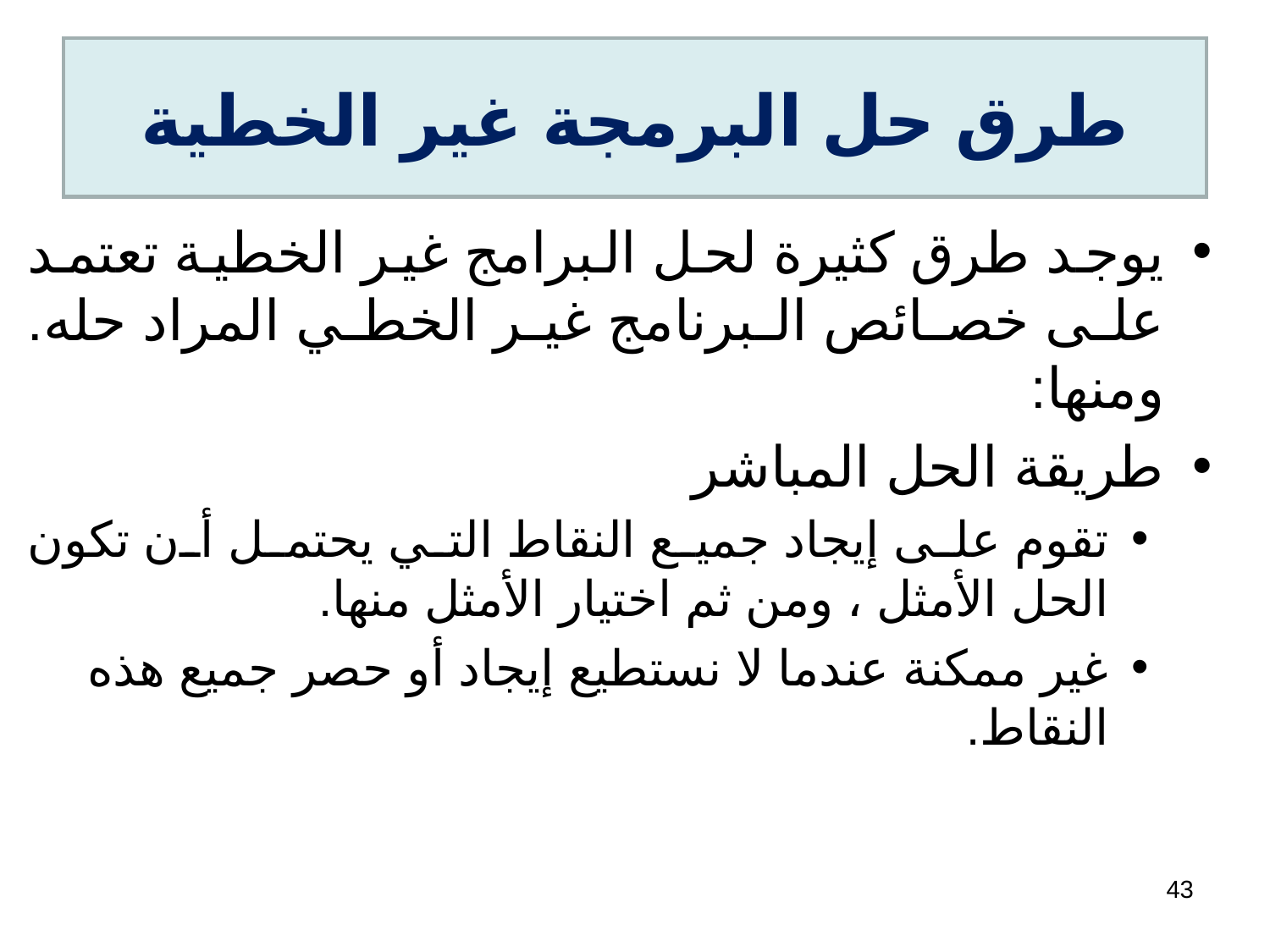

# طرق حل البرمجة غير الخطية
يوجد طرق كثيرة لحل البرامج غير الخطية تعتمد على خصائص البرنامج غير الخطي المراد حله. ومنها:
طريقة الحل المباشر
تقوم على إيجاد جميع النقاط التي يحتمل أن تكون الحل الأمثل ، ومن ثم اختيار الأمثل منها.
غير ممكنة عندما لا نستطيع إيجاد أو حصر جميع هذه النقاط.

43